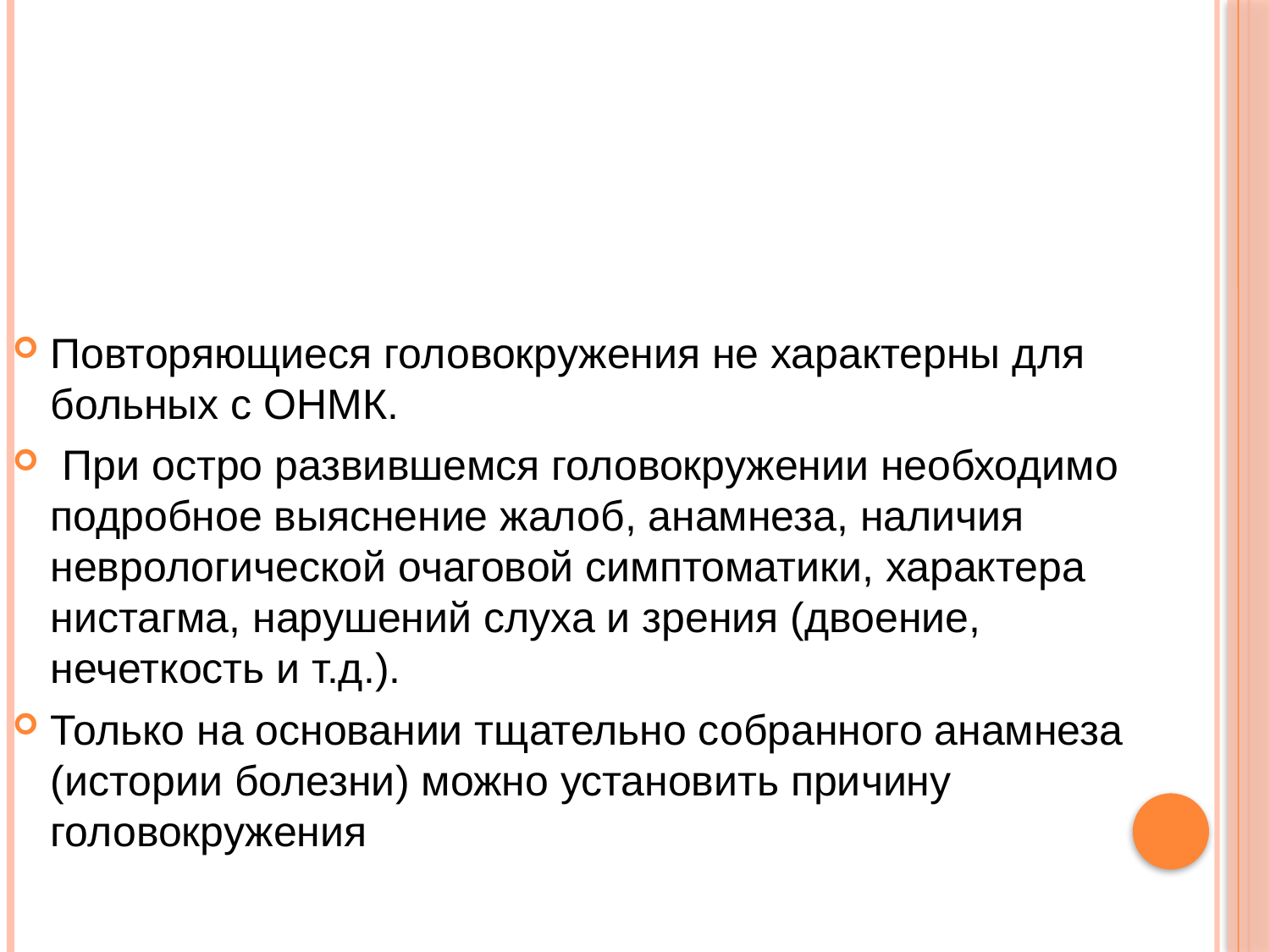

Повторяющиеся головокружения не характерны для больных с ОНМК.
 При остро развившемся головокружении необходимо подробное выяснение жалоб, анамнеза, наличия неврологической очаговой симптоматики, характера нистагма, нарушений слуха и зрения (двоение, нечеткость и т.д.).
Только на основании тщательно собранного анамнеза (истории болезни) можно установить причину головокружения